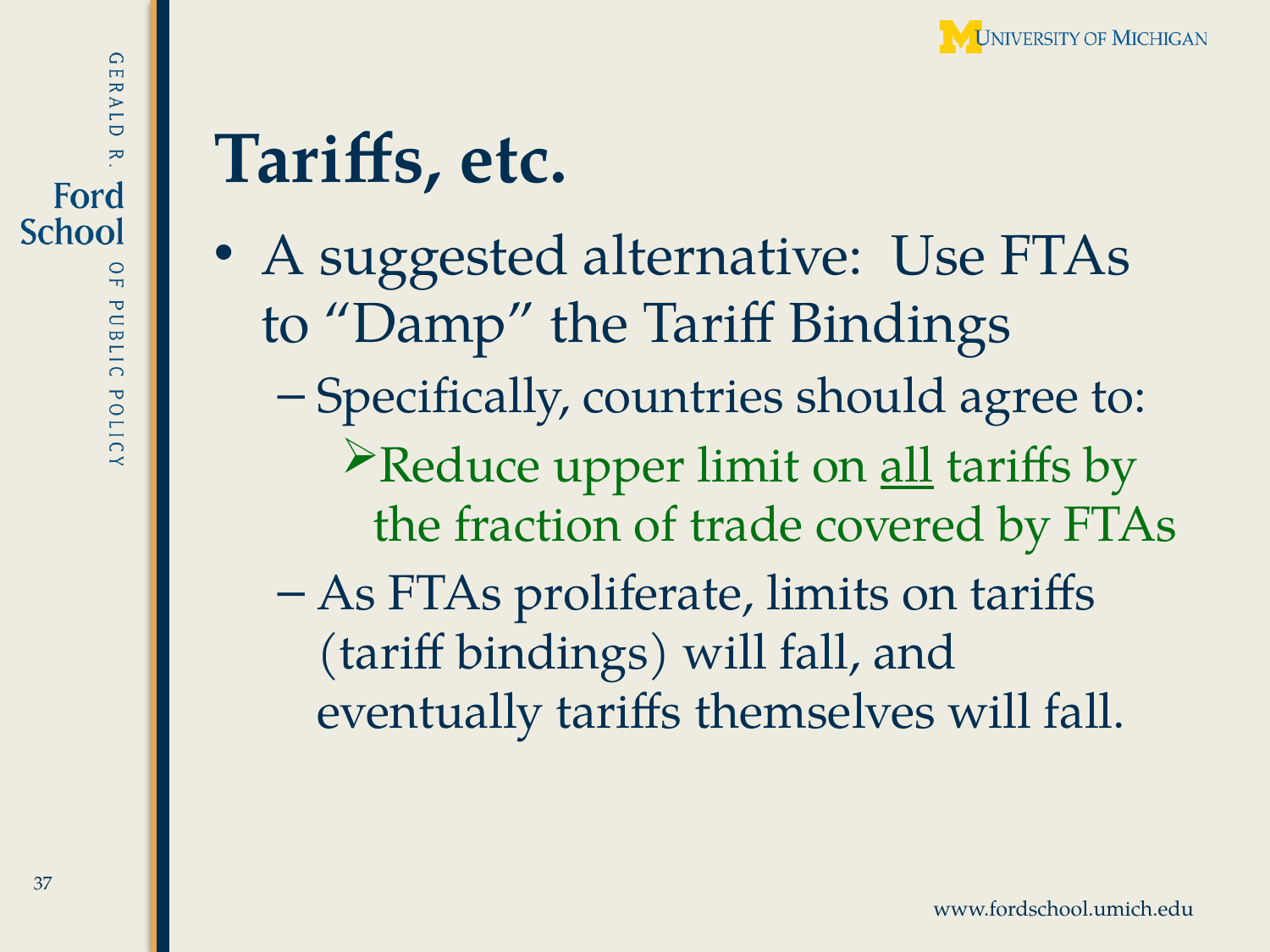

# Tariffs, etc.
A suggested alternative:  Use FTAs to “Damp” the Tariff Bindings
Specifically, countries should agree to:
Reduce upper limit on all tariffs by the fraction of trade covered by FTAs
As FTAs proliferate, limits on tariffs (tariff bindings) will fall, and eventually tariffs themselves will fall.

37